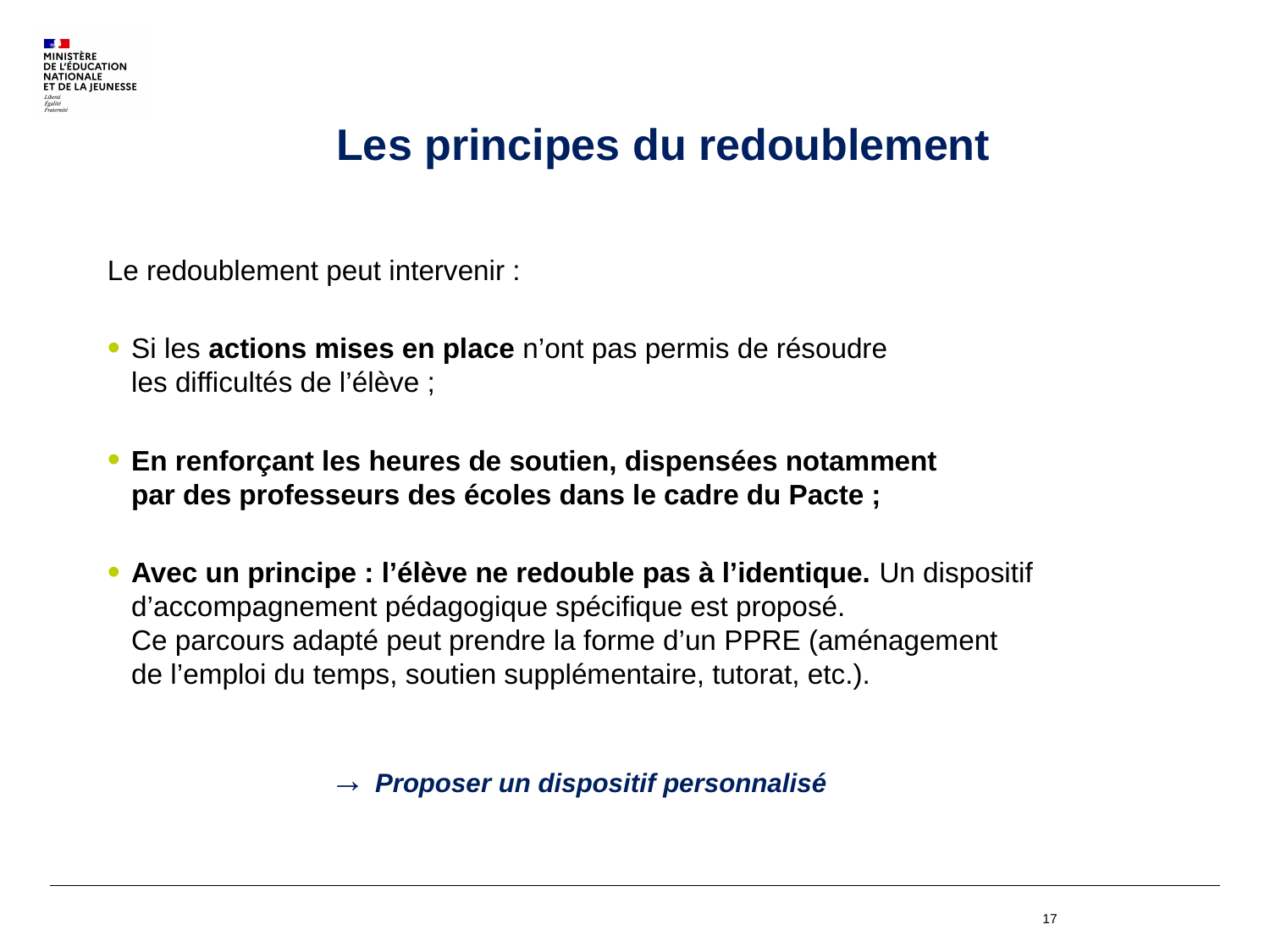

Les principes du redoublement
Le redoublement peut intervenir :

Si les actions mises en place n’ont pas permis de résoudre
les difficultés de l’élève ;

En renforçant les heures de soutien, dispensées notamment
par des professeurs des écoles dans le cadre du Pacte ;

Avec un principe : l’élève ne redouble pas à l’identique. Un dispositif d’accompagnement pédagogique spécifique est proposé.
Ce parcours adapté peut prendre la forme d’un PPRE (aménagement
de l’emploi du temps, soutien supplémentaire, tutorat, etc.).

→ Proposer un dispositif personnalisé
17